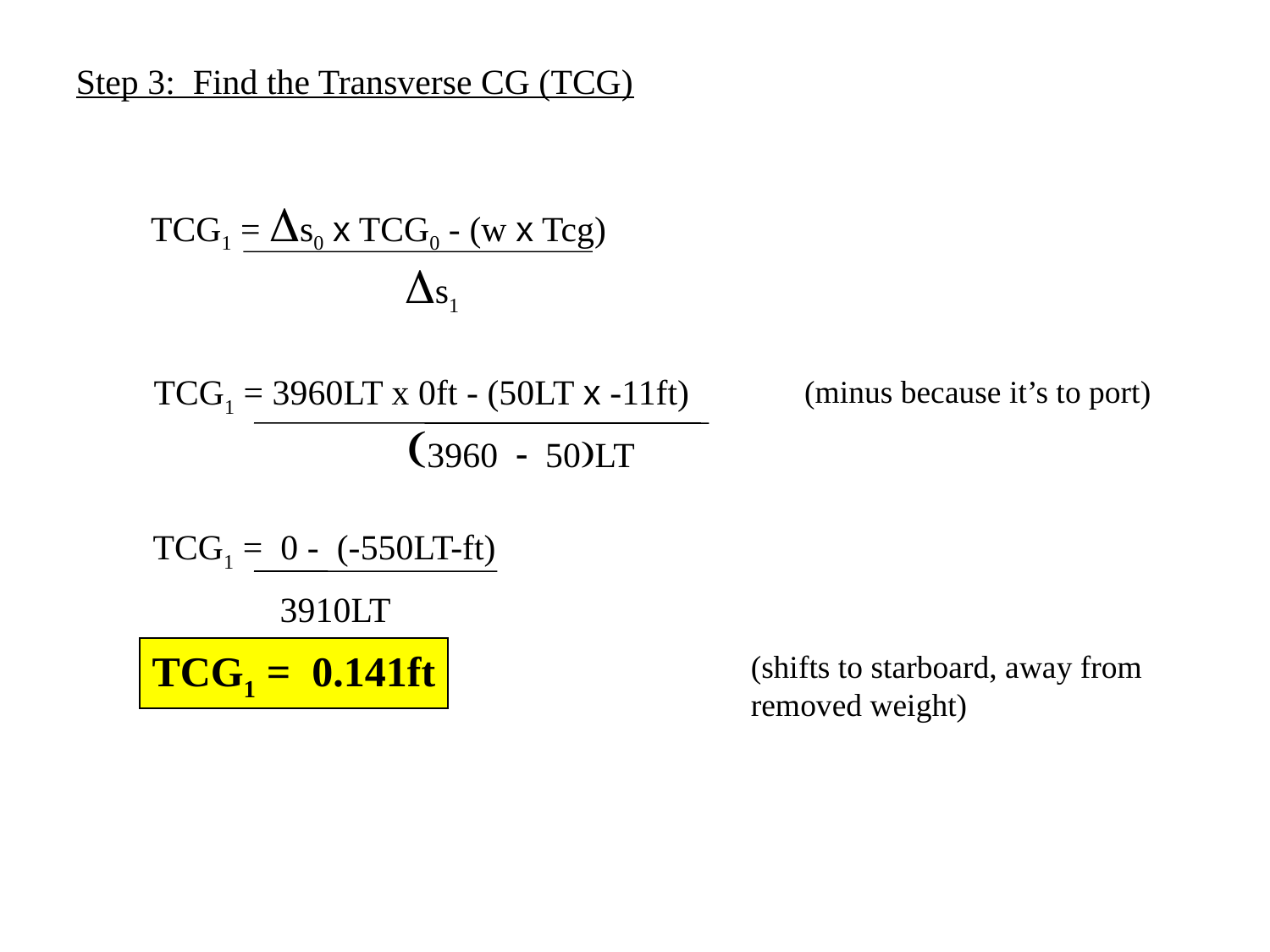

Step 3:  Find the Transverse CG (TCG)
TCG1 = Δs0 x TCG0 - (w x Tcg)
		Δs1

TCG1 = 3960LT x 0ft - (50LT x -11ft)
		(3960 − 50)LT

(minus because it’s to port)
TCG1 =  0 -  (-550LT-ft)
	3910LT

TCG1 =  0.141ft
(shifts to starboard, away from
removed weight)